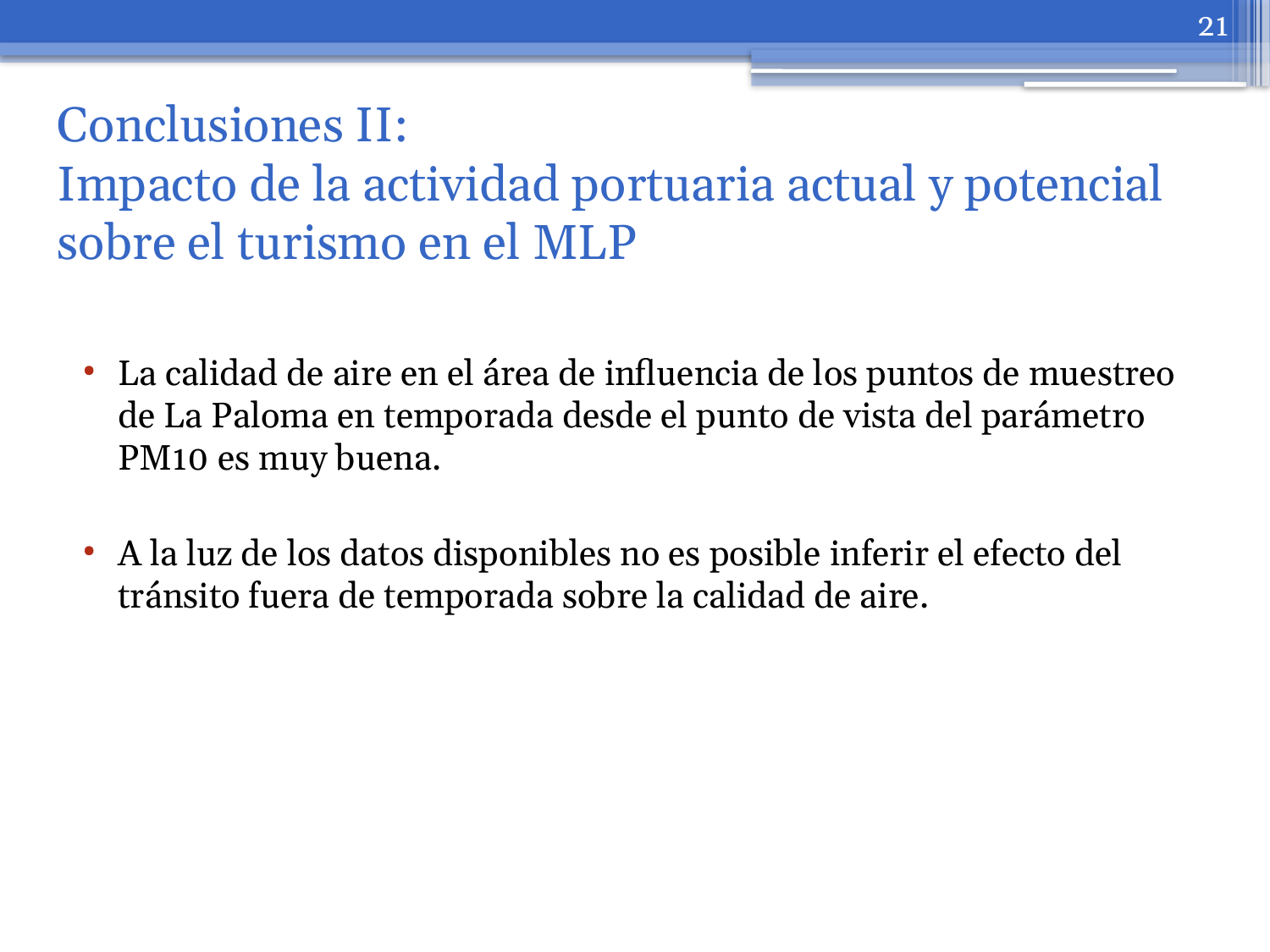

21
# Conclusiones II: Impacto de la actividad portuaria actual y potencial sobre el turismo en el MLP

La calidad de aire en el área de influencia de los puntos de muestreo de La Paloma en temporada desde el punto de vista del parámetro PM10 es muy buena.

A la luz de los datos disponibles no es posible inferir el efecto del tránsito fuera de temporada sobre la calidad de aire.